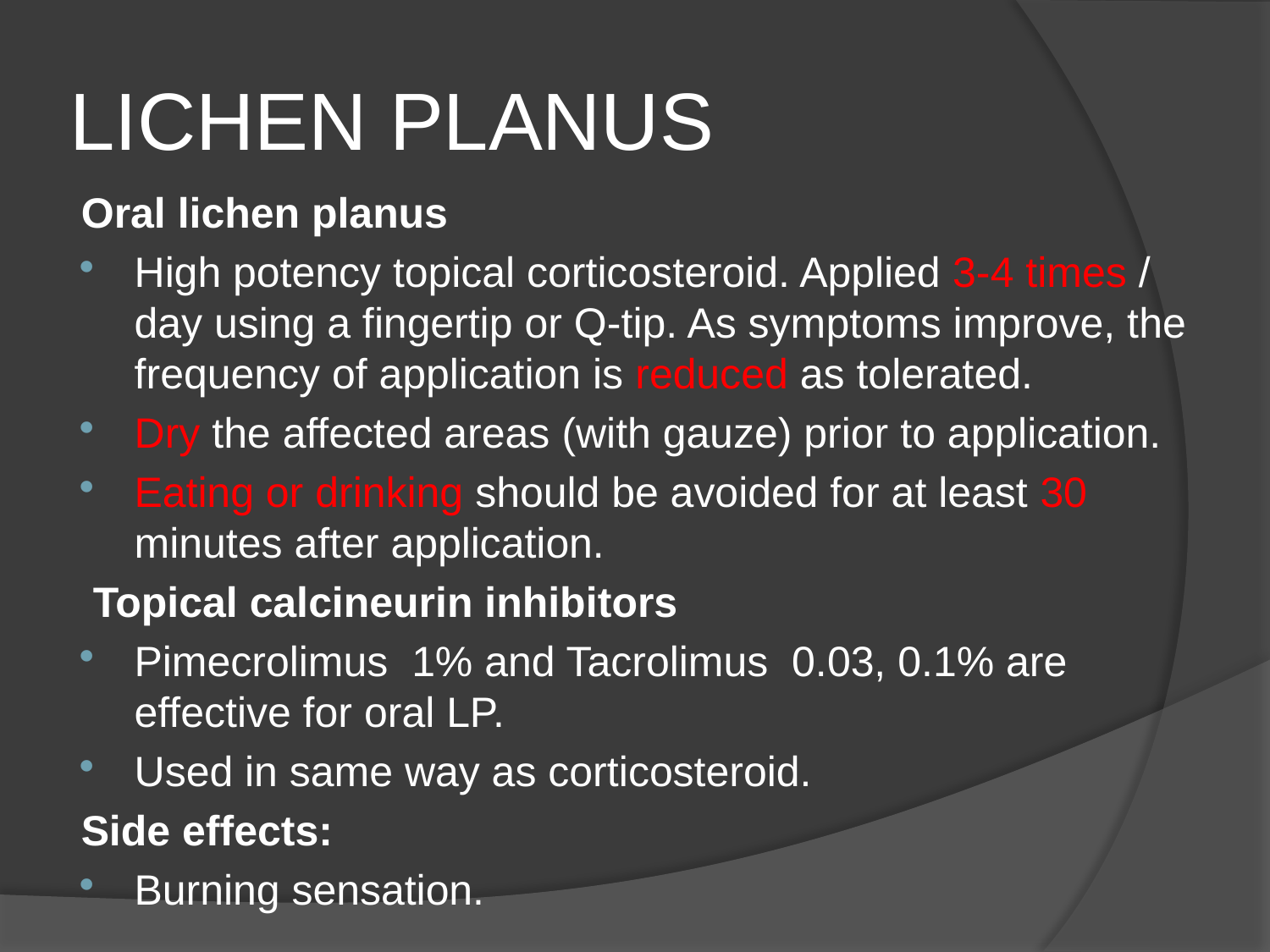

# LICHEN PLANUS
Oral lichen planus
High potency topical corticosteroid. Applied 3-4 times / day using a fingertip or Q-tip. As symptoms improve, the frequency of application is reduced as tolerated.
Dry the affected areas (with gauze) prior to application.
Eating or drinking should be avoided for at least 30 minutes after application.
 Topical calcineurin inhibitors
Pimecrolimus  1% and Tacrolimus  0.03, 0.1% are effective for oral LP.
Used in same way as corticosteroid.
Side effects:
Burning sensation.